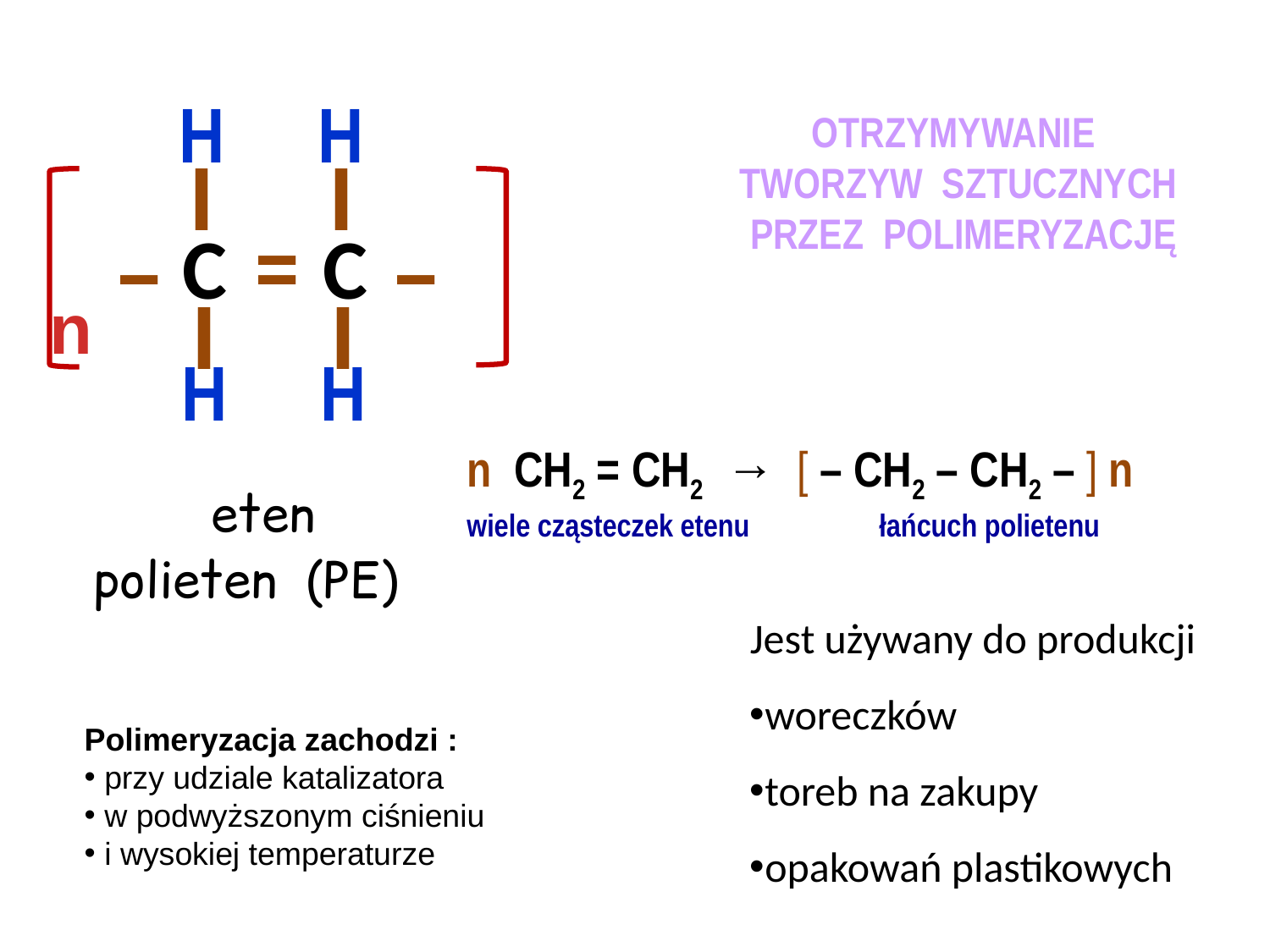

H
H
OTRZYMYWANIE
TWORZYW  SZTUCZNYCH
PRZEZ  POLIMERYZACJĘ
I
I

–
–
–
–
C     C
I
I
n
H
H
n  CH2 = CH2  →  [ – CH2 – CH2 – ] n
wiele cząsteczek etenu                  łańcuch polietenu
eten
polieten  (PE)
Jest używany do produkcji
woreczków
toreb na zakupy
opakowań plastikowych
Polimeryzacja zachodzi :
 przy udziale katalizatora
 w podwyższonym ciśnieniu
 i wysokiej temperaturze